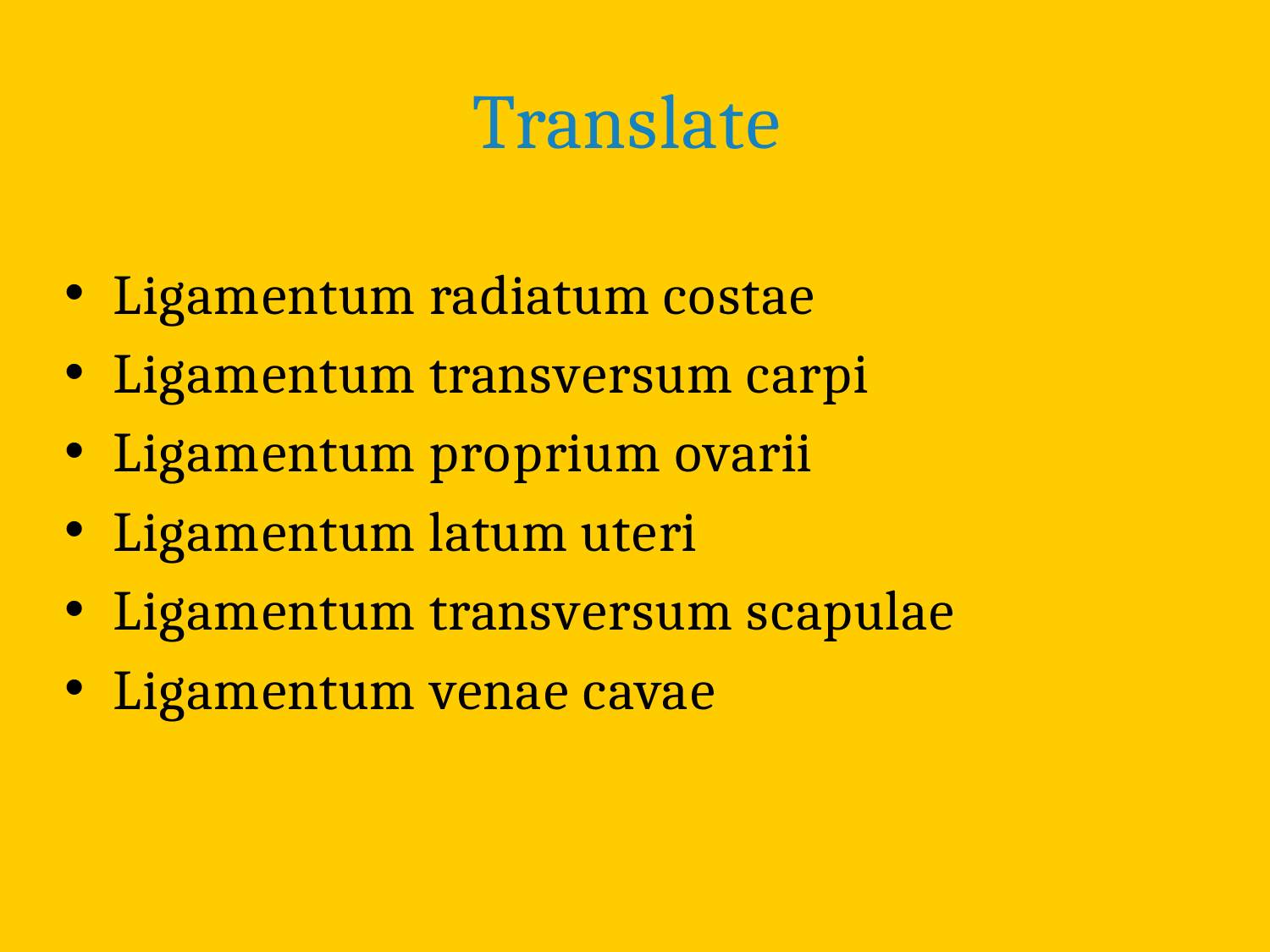

# Translate
Ligamentum radiatum costae
Ligamentum transversum carpi
Ligamentum proprium ovarii
Ligamentum latum uteri
Ligamentum transversum scapulae
Ligamentum venae cavae